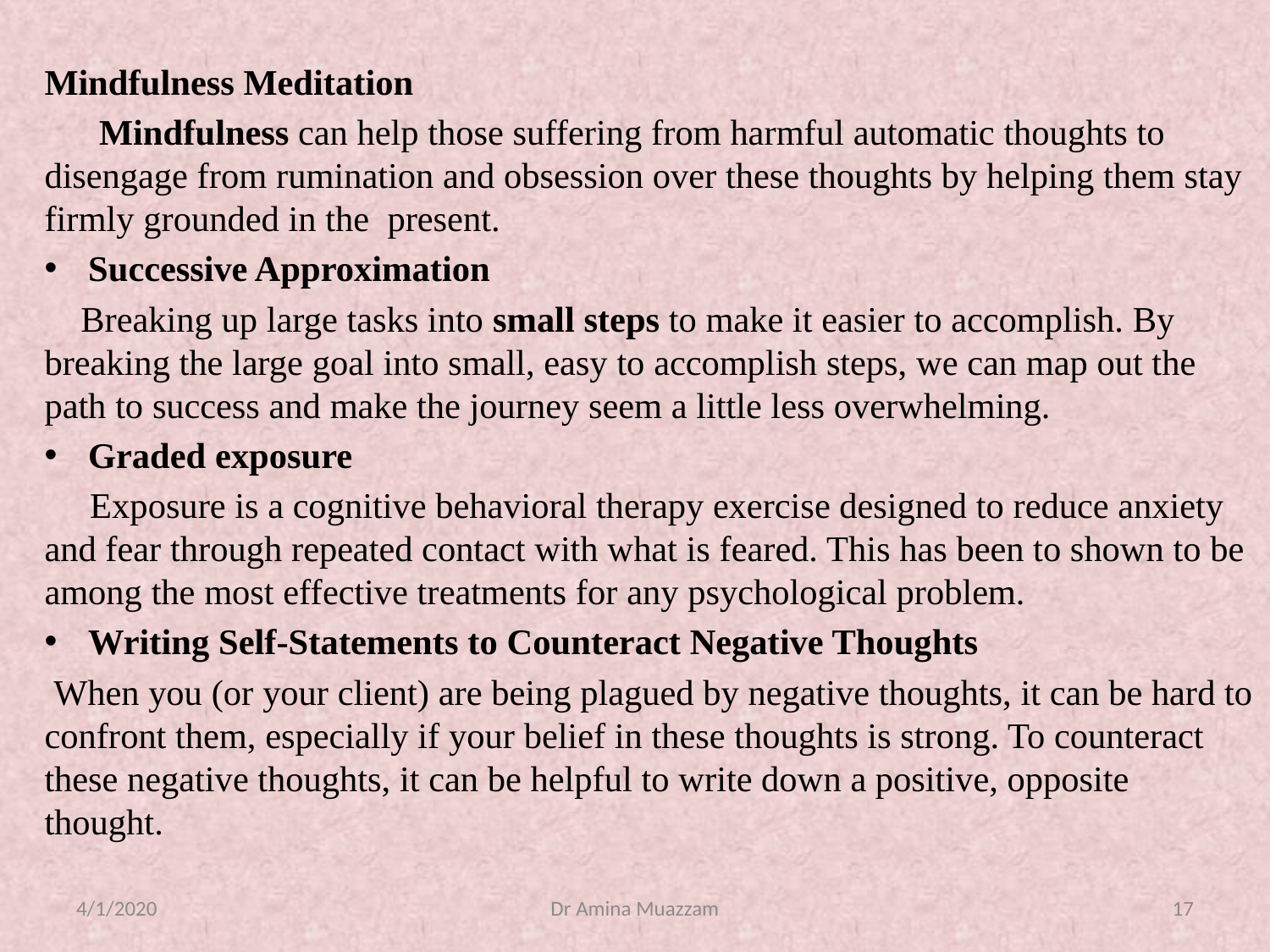

Mindfulness Meditation
      Mindfulness can help those suffering from harmful automatic thoughts to disengage from rumination and obsession over these thoughts by helping them stay firmly grounded in the  present.
Successive Approximation
    Breaking up large tasks into small steps to make it easier to accomplish. By breaking the large goal into small, easy to accomplish steps, we can map out the path to success and make the journey seem a little less overwhelming.
Graded exposure
     Exposure is a cognitive behavioral therapy exercise designed to reduce anxiety and fear through repeated contact with what is feared. This has been to shown to be among the most effective treatments for any psychological problem.
Writing Self-Statements to Counteract Negative Thoughts
 When you (or your client) are being plagued by negative thoughts, it can be hard to confront them, especially if your belief in these thoughts is strong. To counteract these negative thoughts, it can be helpful to write down a positive, opposite thought.

4/1/2020
Dr Amina Muazzam
17